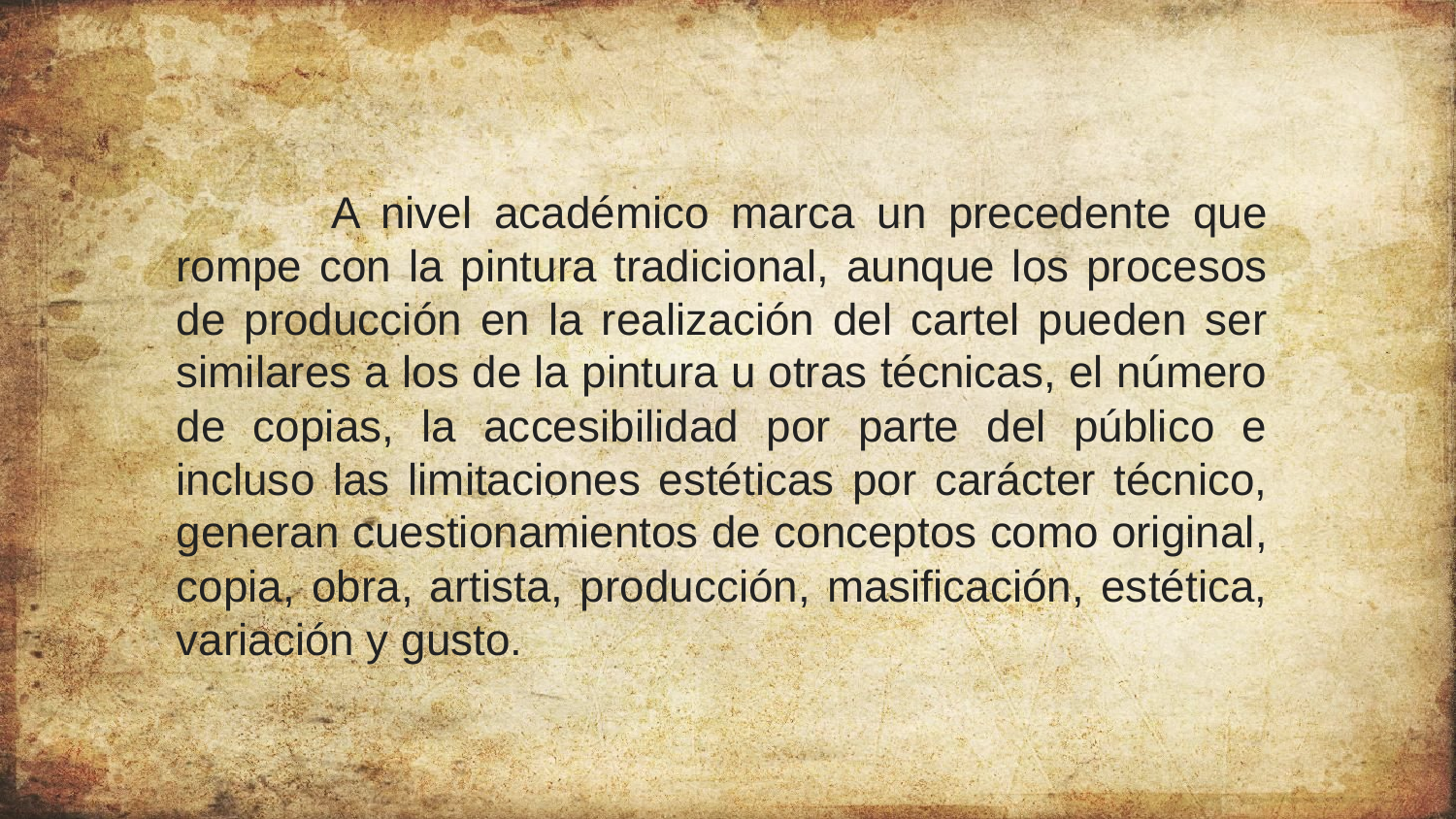

A nivel académico marca un precedente que rompe con la pintura tradicional, aunque los procesos de producción en la realización del cartel pueden ser similares a los de la pintura u otras técnicas, el número de copias, la accesibilidad por parte del público e incluso las limitaciones estéticas por carácter técnico, generan cuestionamientos de conceptos como original, copia, obra, artista, producción, masificación, estética, variación y gusto.